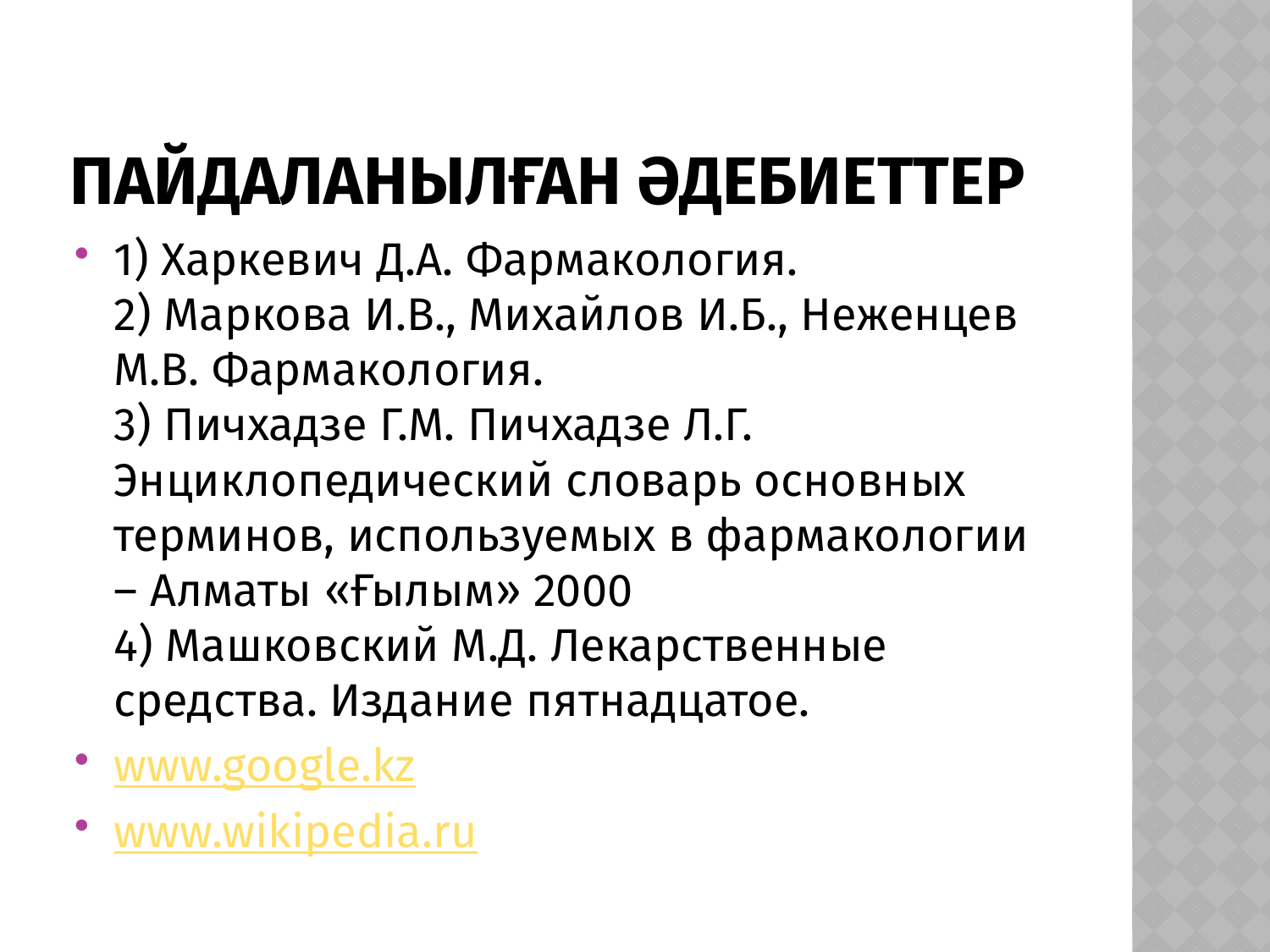

# Пайдаланылған әдебиеттер
1) Харкевич Д.А. Фармакология. 
2) Маркова И.В., Михайлов И.Б., Неженцев М.В. Фармакология. 
3) Пичхадзе Г.М. Пичхадзе Л.Г. Энциклопедический словарь основных терминов, используемых в фармакологии – Алматы «Ғылым» 2000
4) Машковский М.Д. Лекарственные средства. Издание пятнадцатое.
www.google.kz
www.wikipedia.ru